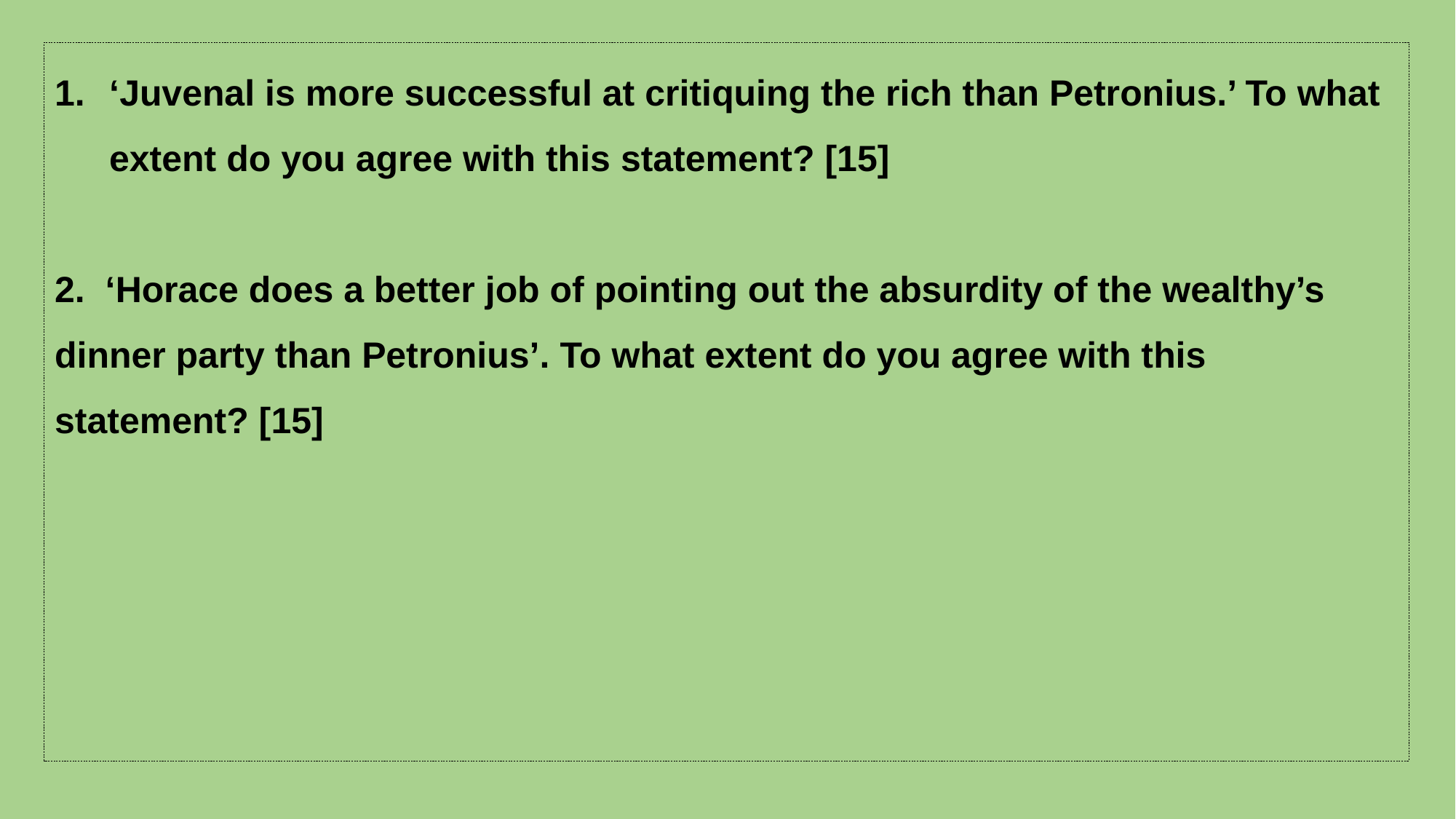

‘Juvenal is more successful at critiquing the rich than Petronius.’ To what extent do you agree with this statement? [15]

2.  ‘Horace does a better job of pointing out the absurdity of the wealthy’s dinner party than Petronius’. To what extent do you agree with this statement? [15]